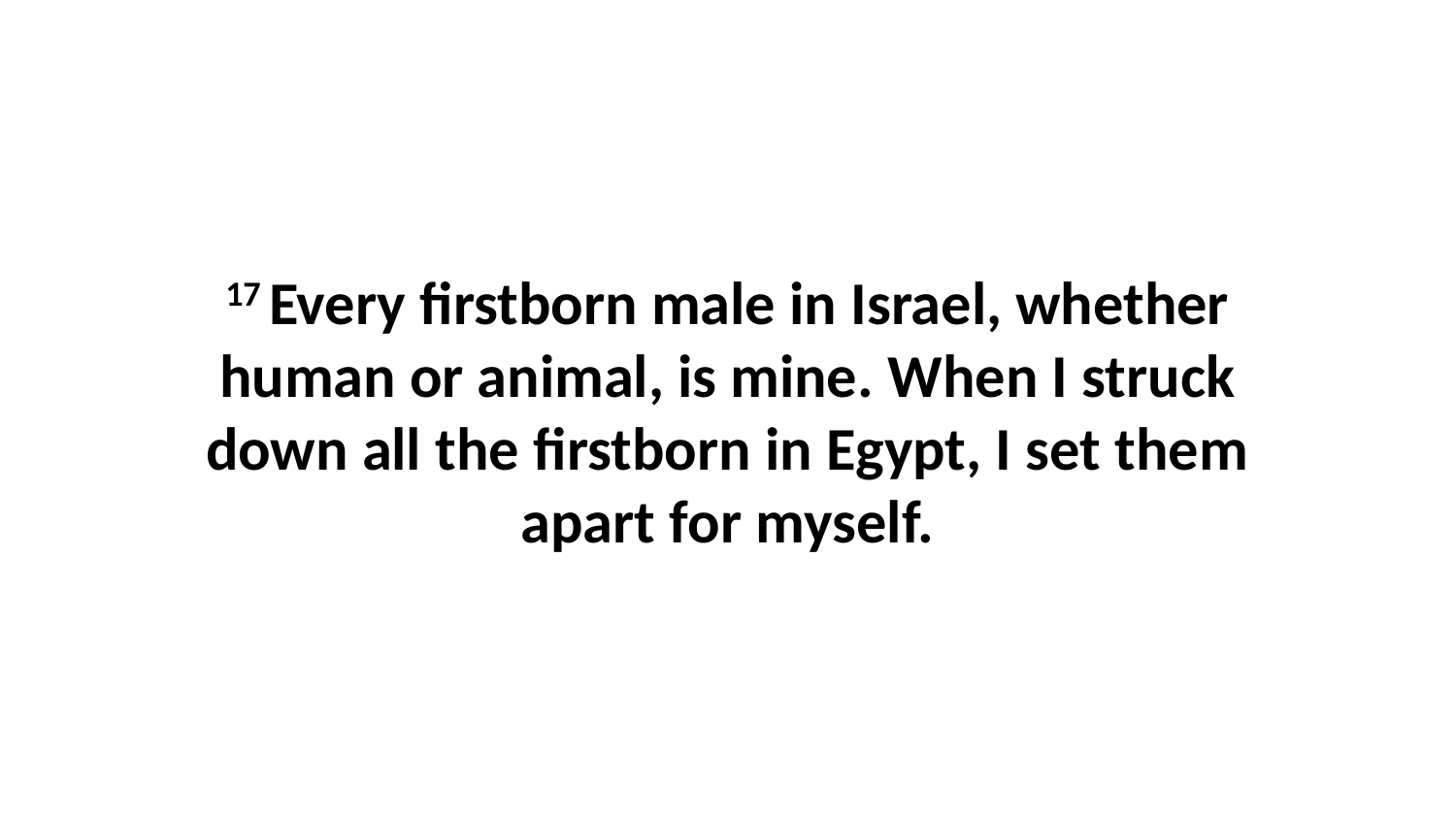

17 Every firstborn male in Israel, whether human or animal, is mine. When I struck down all the firstborn in Egypt, I set them apart for myself.